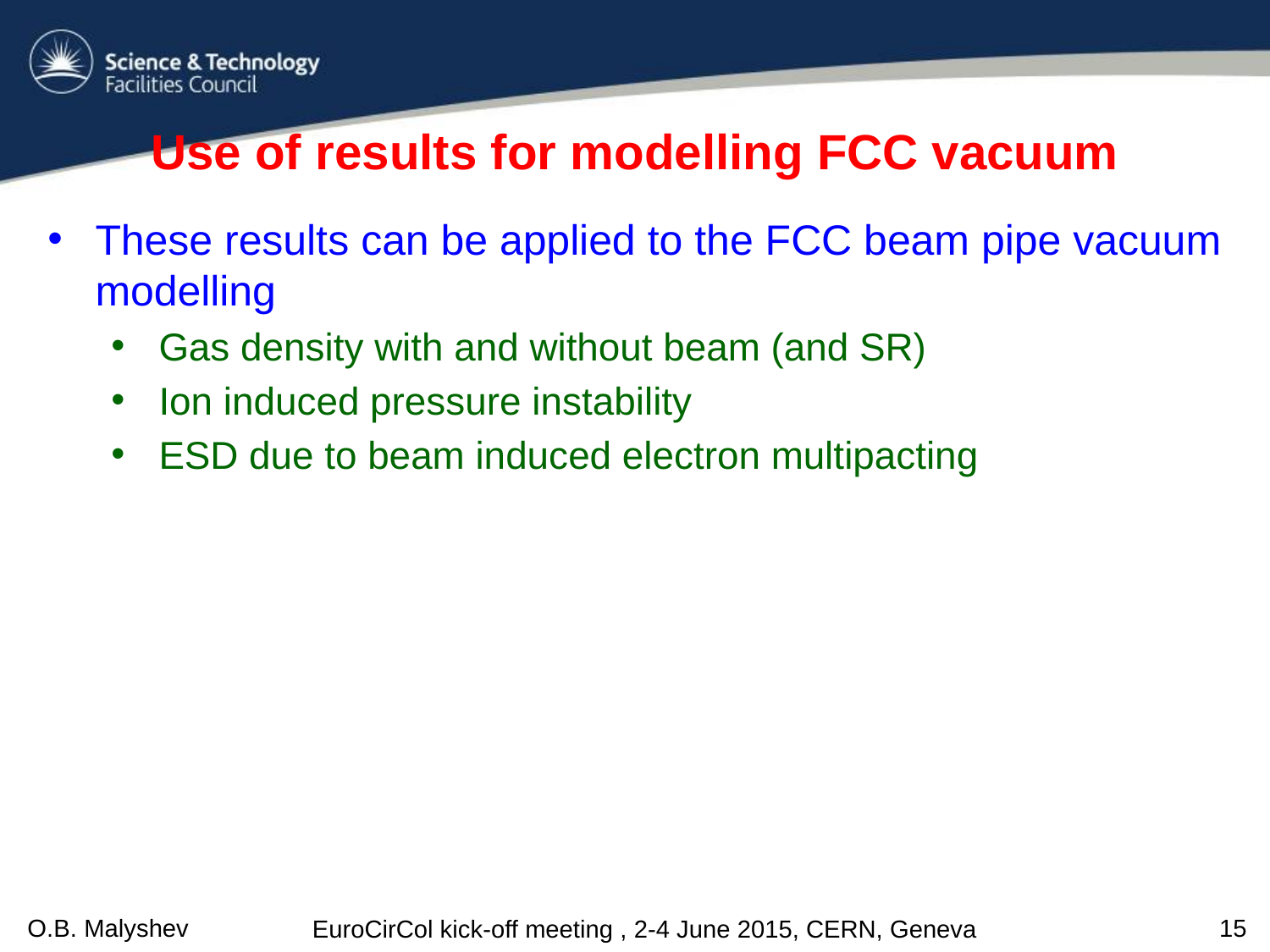

# Use of results for modelling FCC vacuum
These results can be applied to the FCC beam pipe vacuum modelling
Gas density with and without beam (and SR)
Ion induced pressure instability
ESD due to beam induced electron multipacting